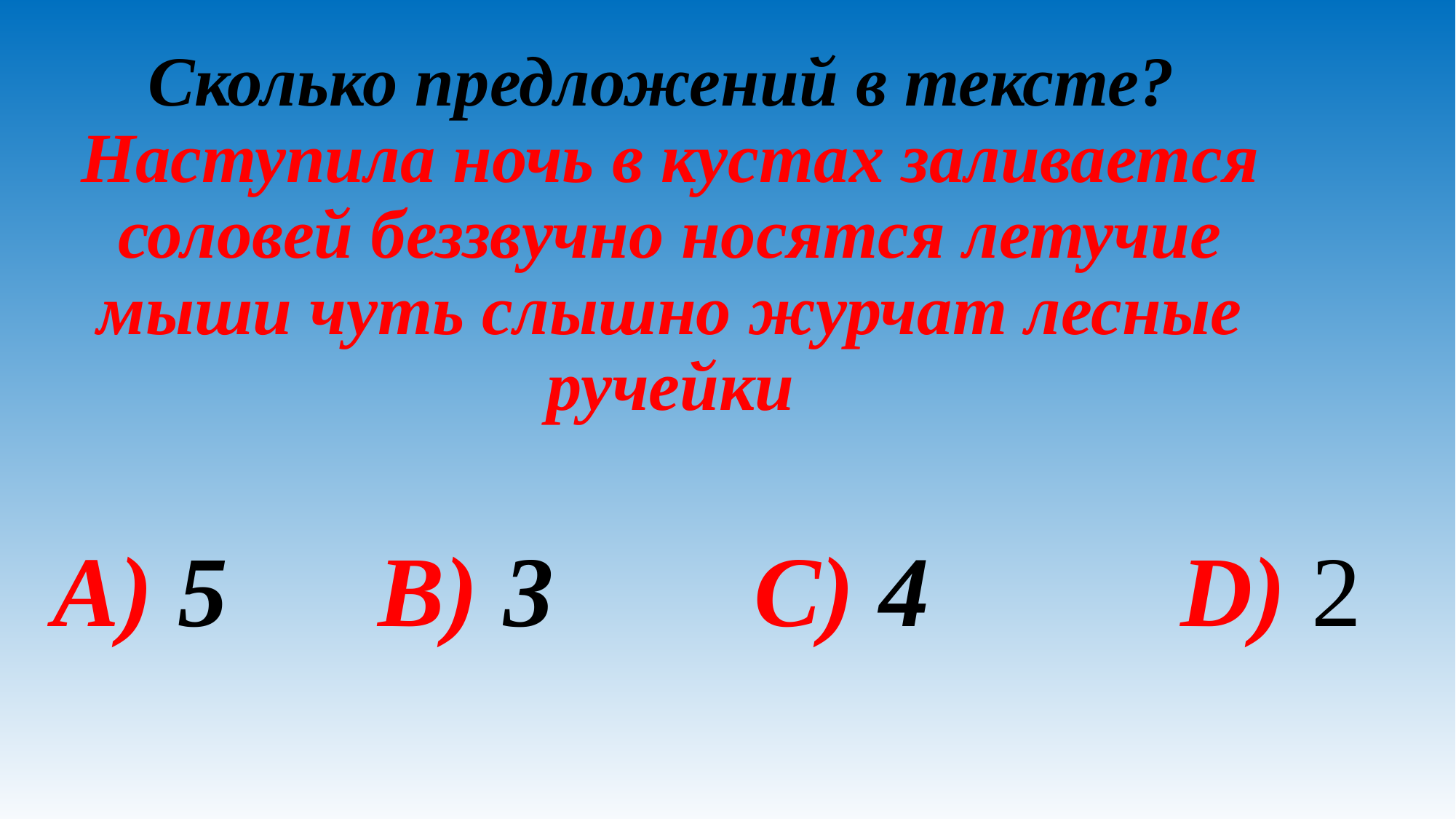

# Сколько предложений в тексте? Наступила ночь в кустах заливается соловей беззвучно носятся летучие мыши чуть слышно журчат лесные ручейки
A) 5      B) 3        C) 4          D) 2